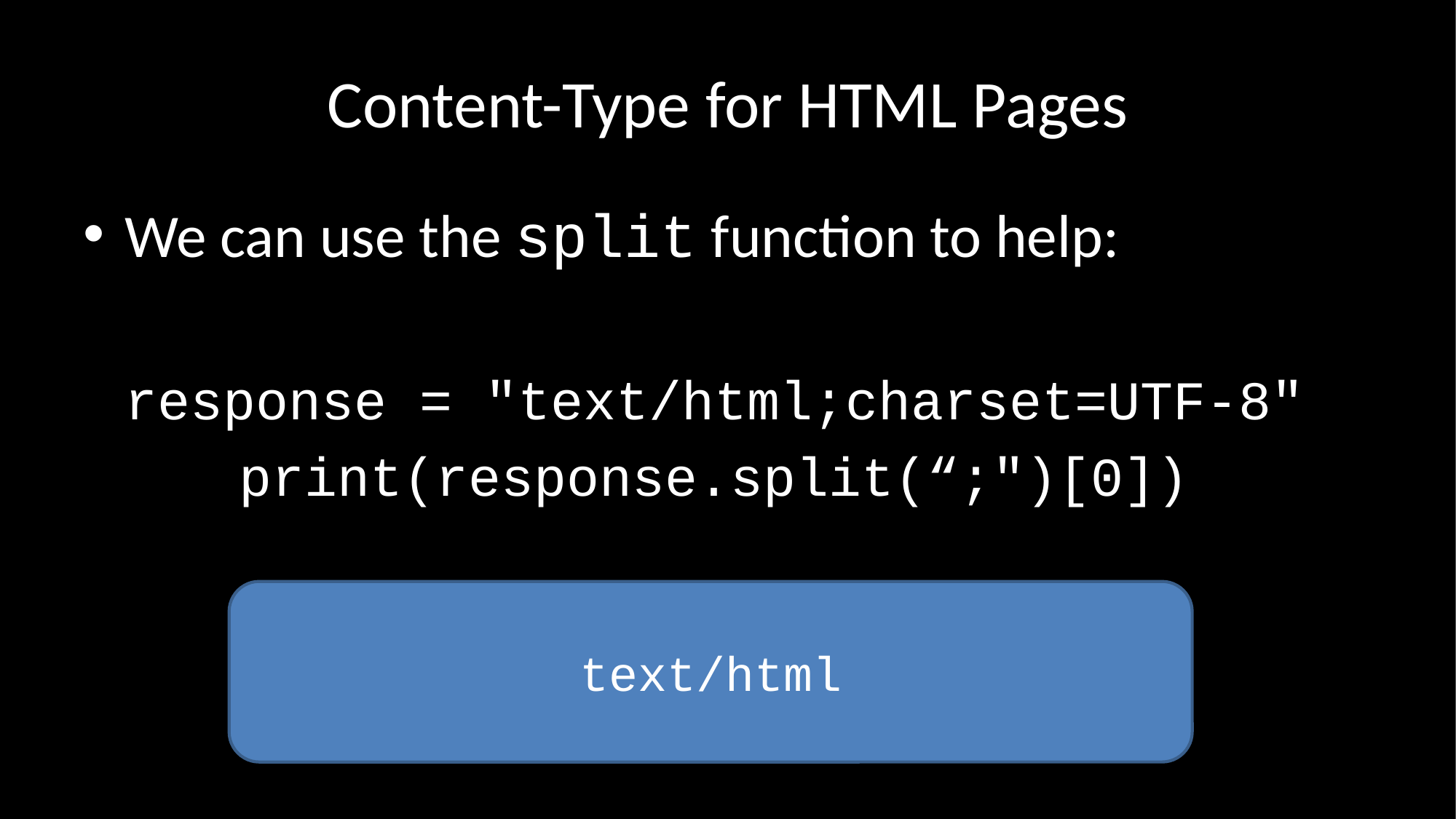

# Content-Type for HTML Pages
We can use the split function to help:

response = "text/html;charset=UTF-8"
print(response.split(“;")[0])

text/html